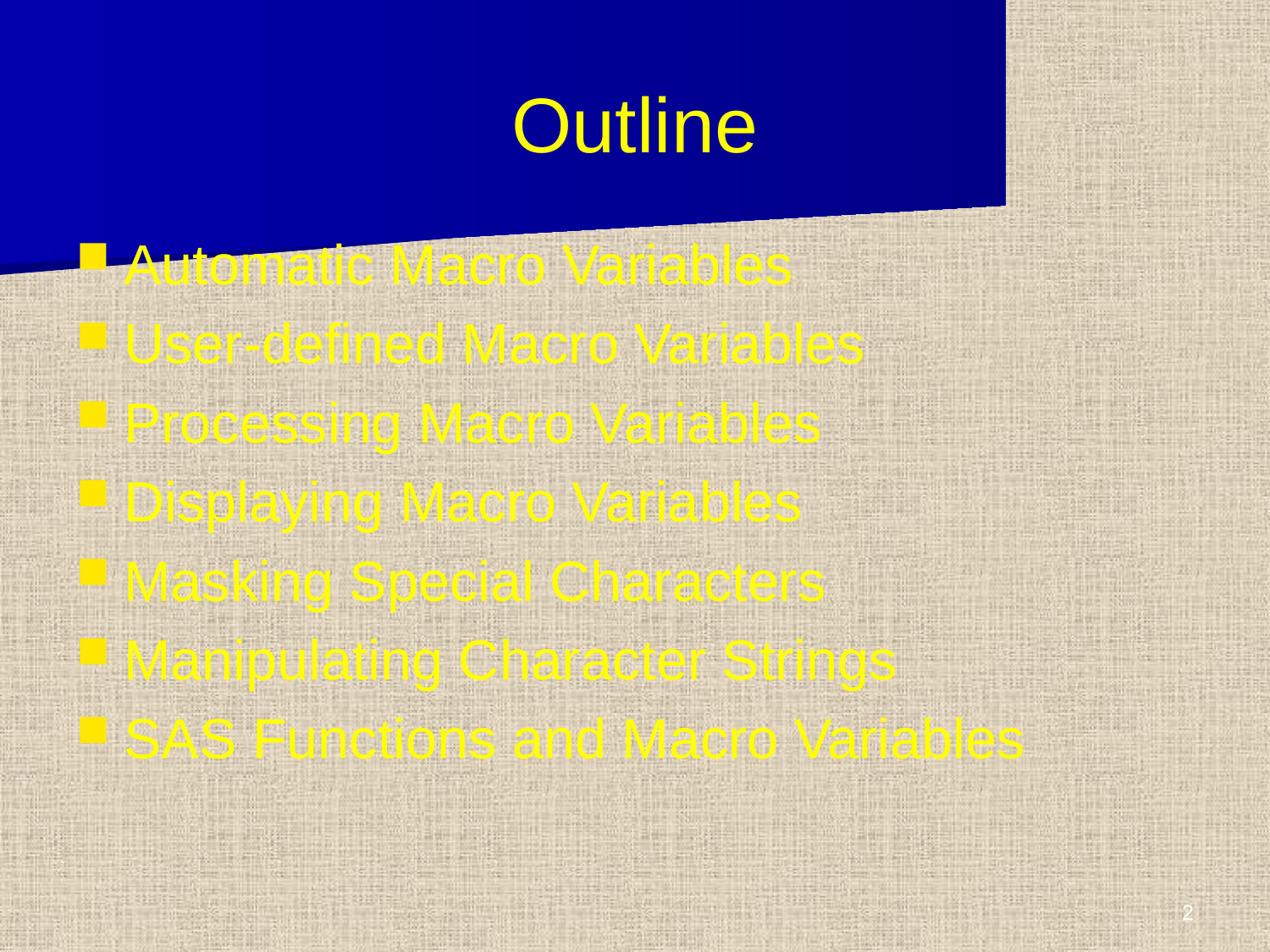

# Outline
Automatic Macro Variables
User-defined Macro Variables
Processing Macro Variables
Displaying Macro Variables
Masking Special Characters
Manipulating Character Strings
SAS Functions and Macro Variables
2